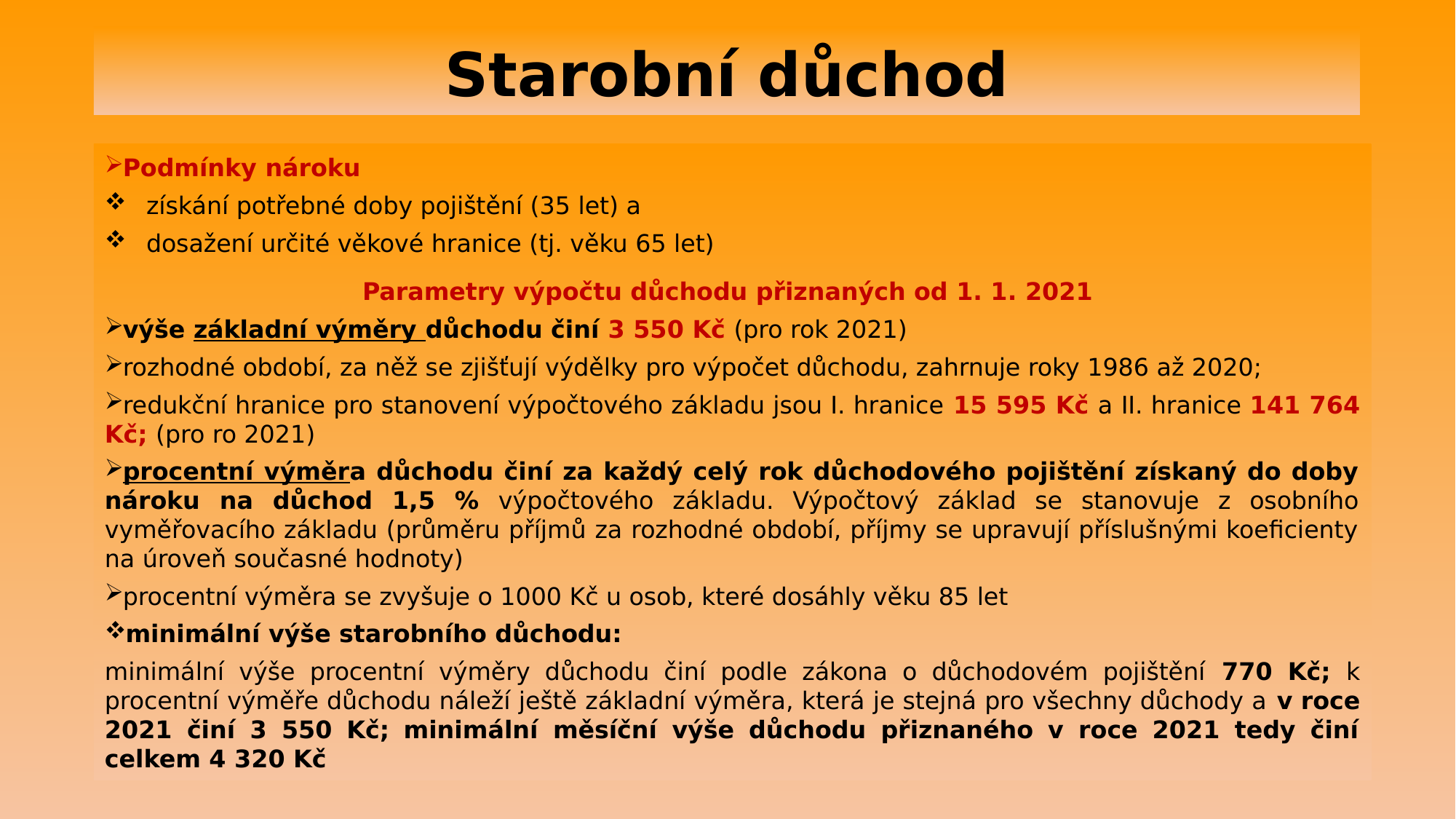

# Starobní důchod
Podmínky nároku
získání potřebné doby pojištění (35 let) a
dosažení určité věkové hranice (tj. věku 65 let)
Parametry výpočtu důchodu přiznaných od 1. 1. 2021
výše základní výměry důchodu činí 3 550 Kč (pro rok 2021)
rozhodné období, za něž se zjišťují výdělky pro výpočet důchodu, zahrnuje roky 1986 až 2020;
redukční hranice pro stanovení výpočtového základu jsou I. hranice 15 595 Kč a II. hranice 141 764 Kč; (pro ro 2021)
procentní výměra důchodu činí za každý celý rok důchodového pojištění získaný do doby nároku na důchod 1,5 % výpočtového základu. Výpočtový základ se stanovuje z osobního vyměřovacího základu (průměru příjmů za rozhodné období, příjmy se upravují příslušnými koeficienty na úroveň současné hodnoty)
procentní výměra se zvyšuje o 1000 Kč u osob, které dosáhly věku 85 let
minimální výše starobního důchodu:
minimální výše procentní výměry důchodu činí podle zákona o důchodovém pojištění 770 Kč; k procentní výměře důchodu náleží ještě základní výměra, která je stejná pro všechny důchody a v roce 2021 činí 3 550 Kč; minimální měsíční výše důchodu přiznaného v roce 2021 tedy činí celkem 4 320 Kč